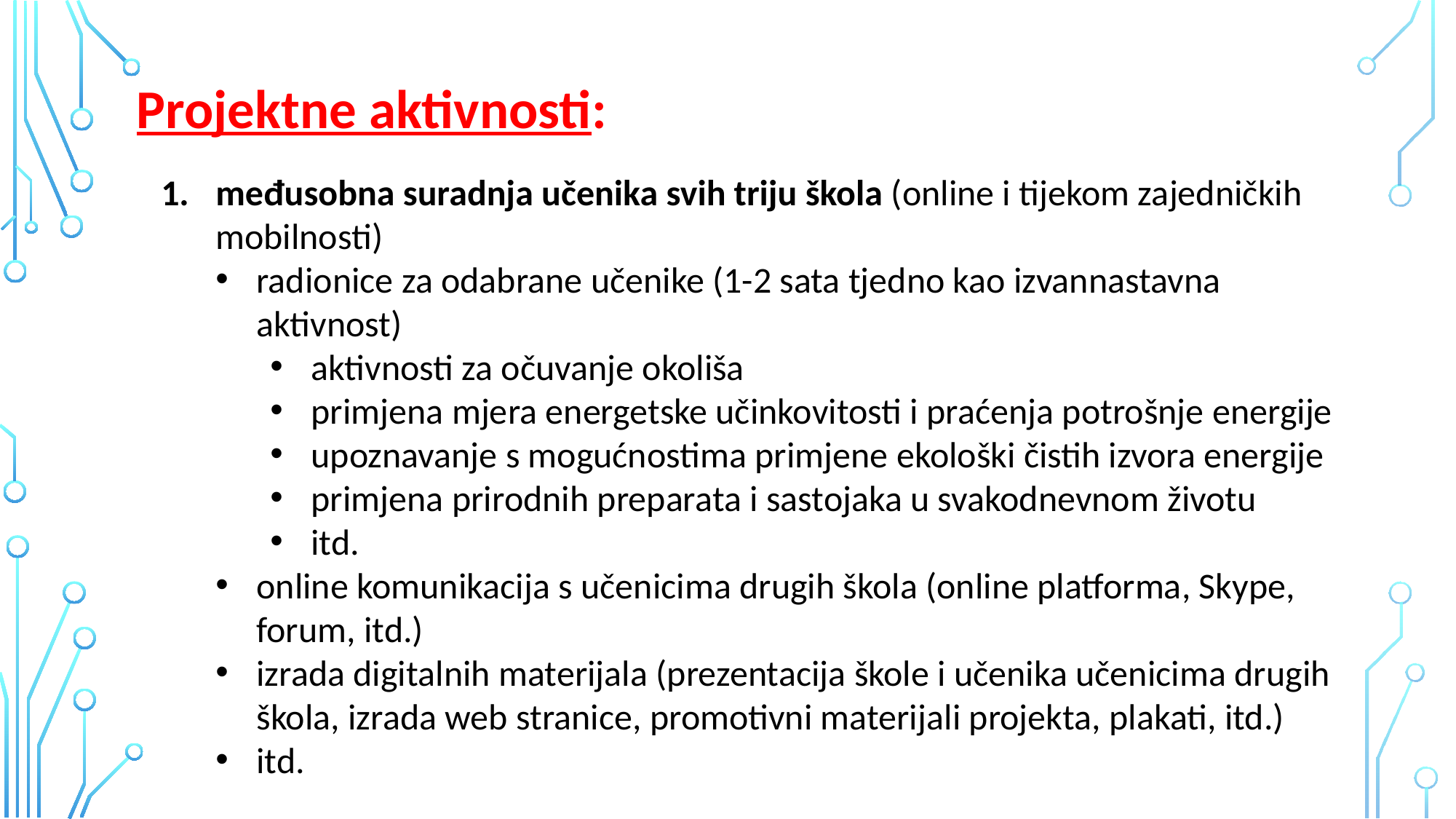

# Projektne aktivnosti:
međusobna suradnja učenika svih triju škola (online i tijekom zajedničkih mobilnosti)
radionice za odabrane učenike (1-2 sata tjedno kao izvannastavna aktivnost)
aktivnosti za očuvanje okoliša
primjena mjera energetske učinkovitosti i praćenja potrošnje energije
upoznavanje s mogućnostima primjene ekološki čistih izvora energije
primjena prirodnih preparata i sastojaka u svakodnevnom životu
itd.
online komunikacija s učenicima drugih škola (online platforma, Skype, forum, itd.)
izrada digitalnih materijala (prezentacija škole i učenika učenicima drugih škola, izrada web stranice, promotivni materijali projekta, plakati, itd.)
itd.